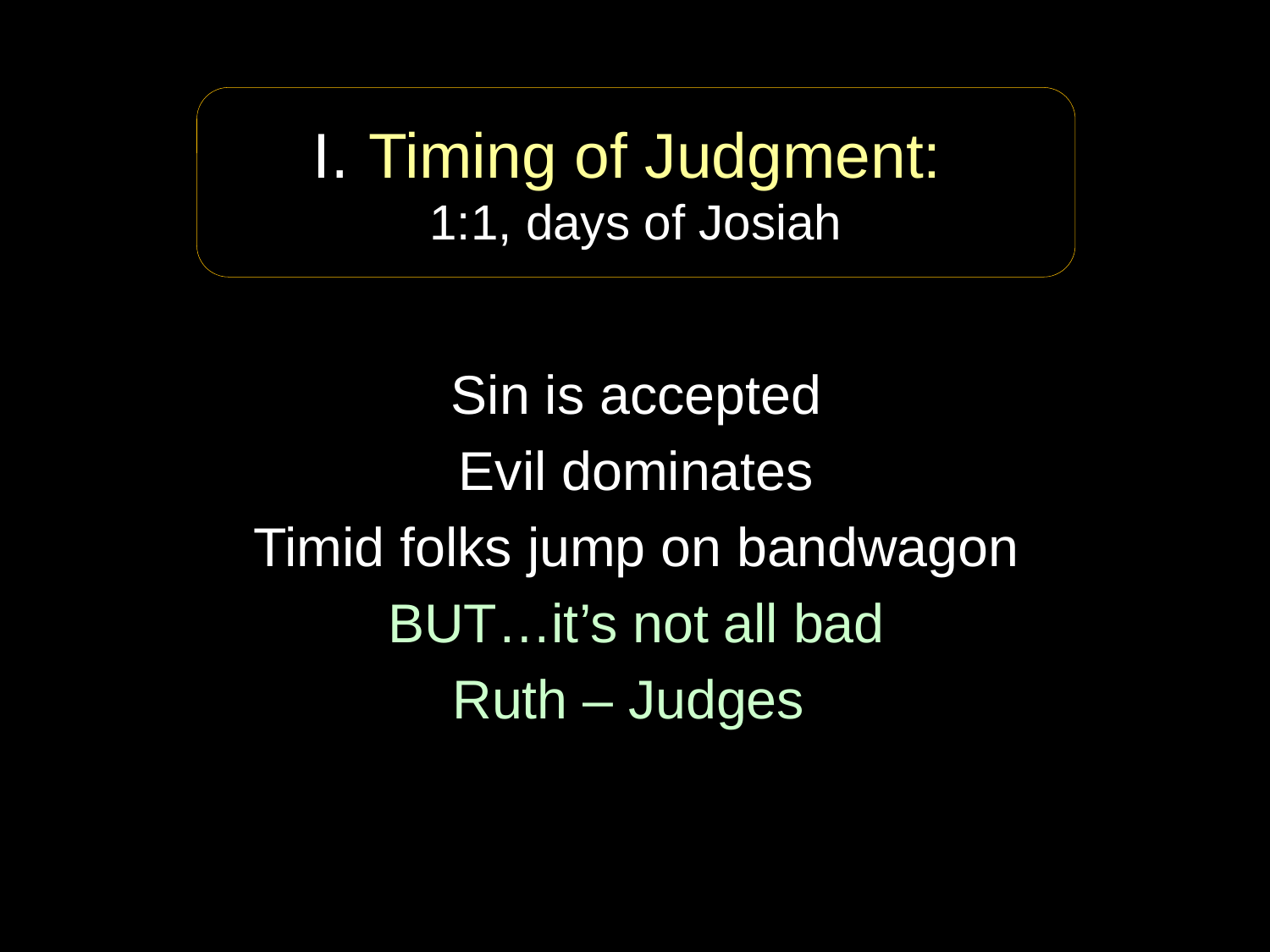

I. Timing of Judgment:
1:1, days of Josiah
Sin is accepted
Evil dominates
Timid folks jump on bandwagon
BUT…it’s not all bad
Ruth – Judges